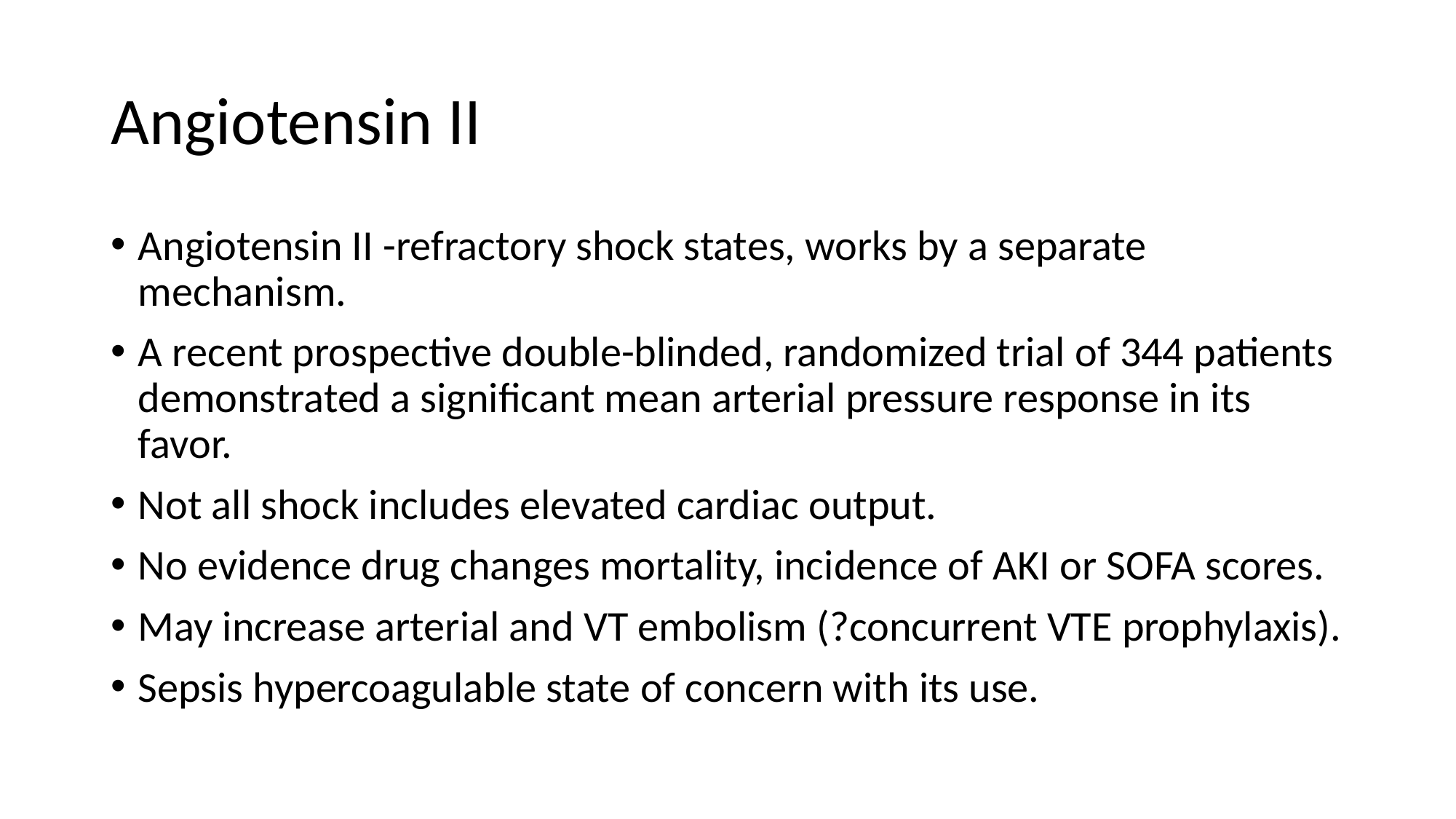

# Angiotensin II
Angiotensin II -refractory shock states, works by a separate mechanism.
A recent prospective double-blinded, randomized trial of 344 patients demonstrated a significant mean arterial pressure response in its favor.
Not all shock includes elevated cardiac output.
No evidence drug changes mortality, incidence of AKI or SOFA scores.
May increase arterial and VT embolism (?concurrent VTE prophylaxis).
Sepsis hypercoagulable state of concern with its use.